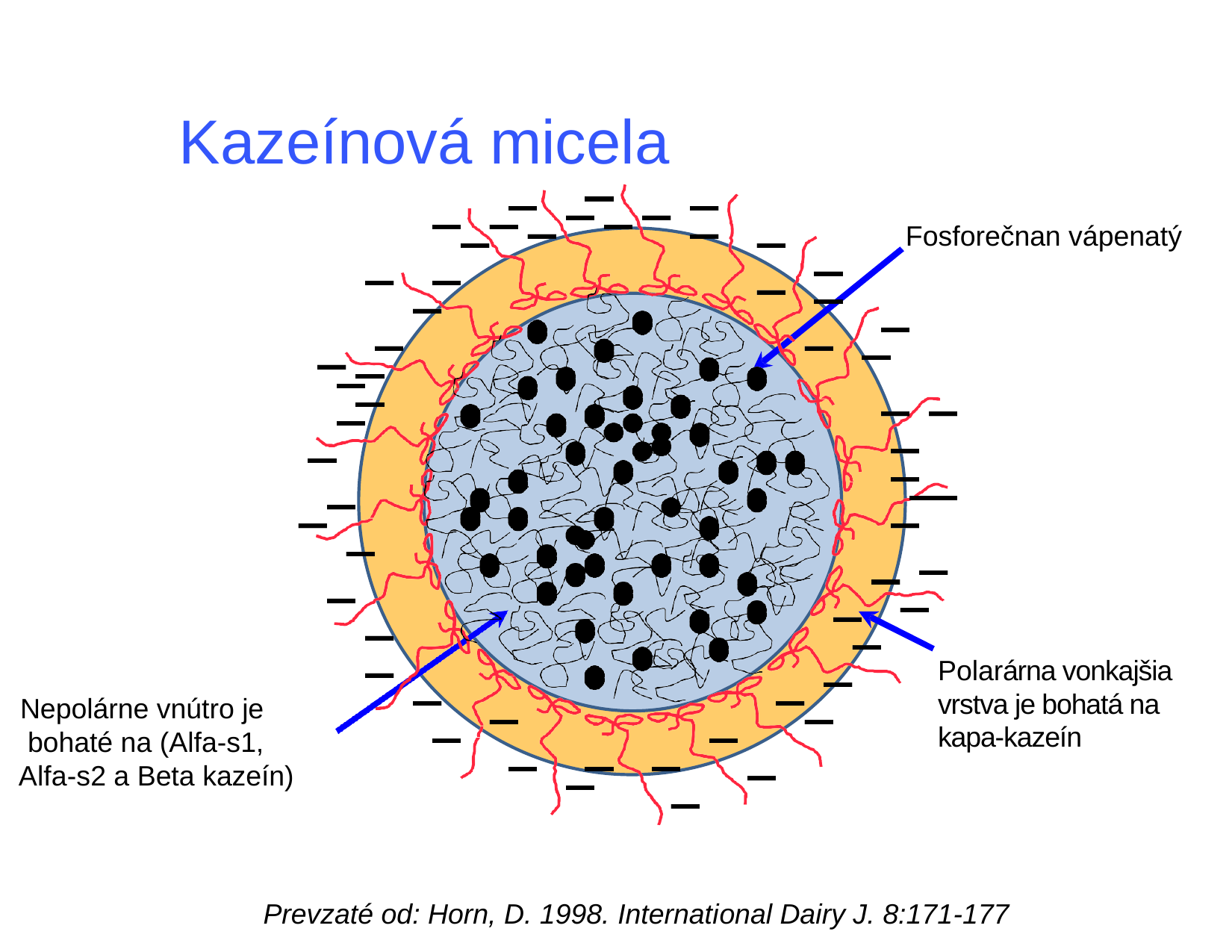

Kazeínová micela

Fosforečnan vápenatý
           p

Polarárna vonkajšia vrstva je bohatá na kapa-kazeín
Nepolárne vnútro je bohaté na (Alfa-s1,
Alfa-s2 a Beta kazeín)
Prevzaté od: Horn, D. 1998. International Dairy J. 8:171-177